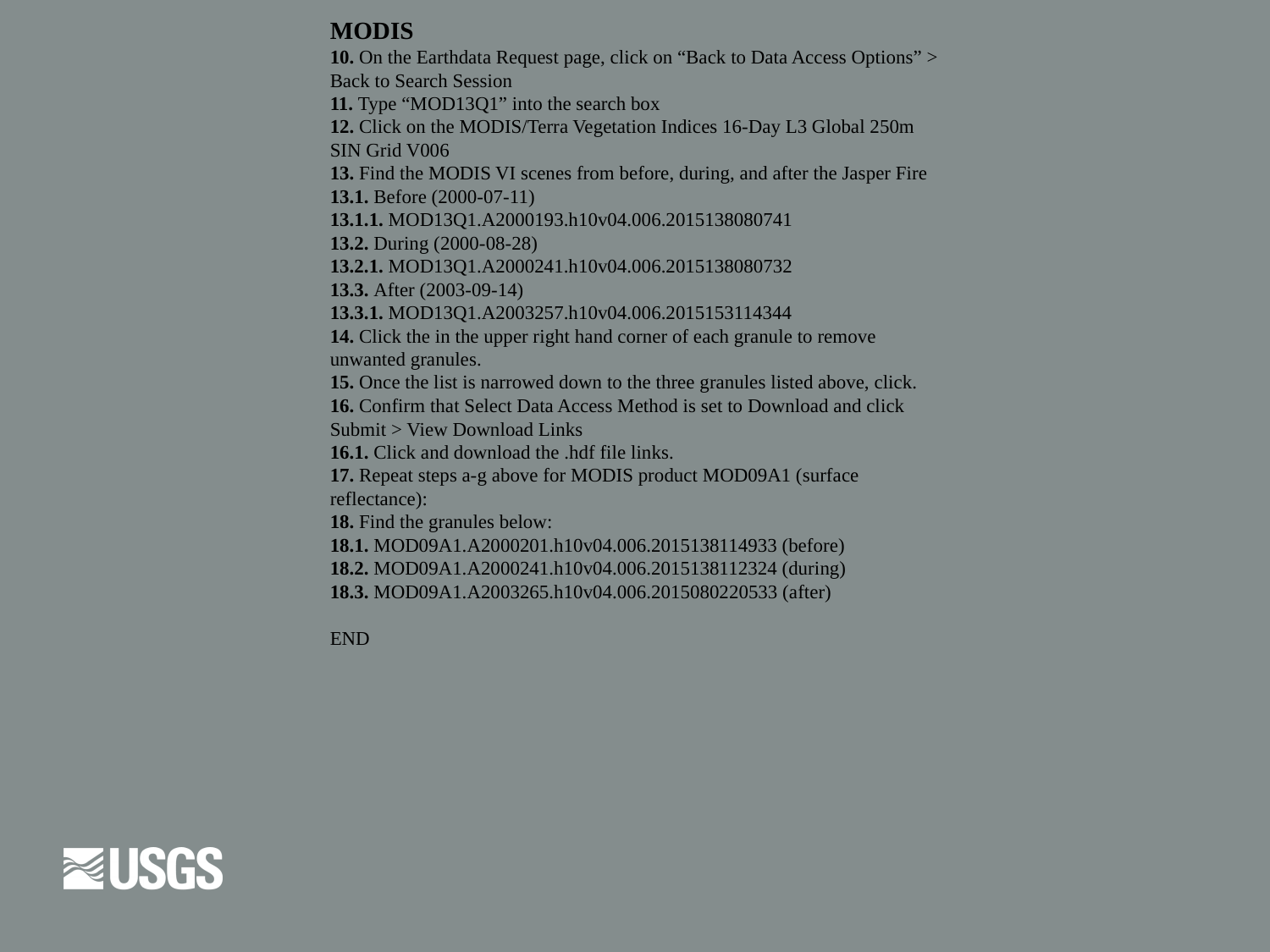

MODIS
10. On the Earthdata Request page, click on “Back to Data Access Options” > Back to Search Session
11. Type “MOD13Q1” into the search box
12. Click on the MODIS/Terra Vegetation Indices 16-Day L3 Global 250m SIN Grid V006
13. Find the MODIS VI scenes from before, during, and after the Jasper Fire
13.1. Before (2000-07-11)
13.1.1. MOD13Q1.A2000193.h10v04.006.2015138080741
13.2. During (2000-08-28)
13.2.1. MOD13Q1.A2000241.h10v04.006.2015138080732
13.3. After (2003-09-14)
13.3.1. MOD13Q1.A2003257.h10v04.006.2015153114344
14. Click the in the upper right hand corner of each granule to remove unwanted granules.
15. Once the list is narrowed down to the three granules listed above, click.
16. Confirm that Select Data Access Method is set to Download and click Submit > View Download Links
16.1. Click and download the .hdf file links.
17. Repeat steps a-g above for MODIS product MOD09A1 (surface reflectance):
18. Find the granules below:
18.1. MOD09A1.A2000201.h10v04.006.2015138114933 (before)
18.2. MOD09A1.A2000241.h10v04.006.2015138112324 (during)
18.3. MOD09A1.A2003265.h10v04.006.2015080220533 (after)

END